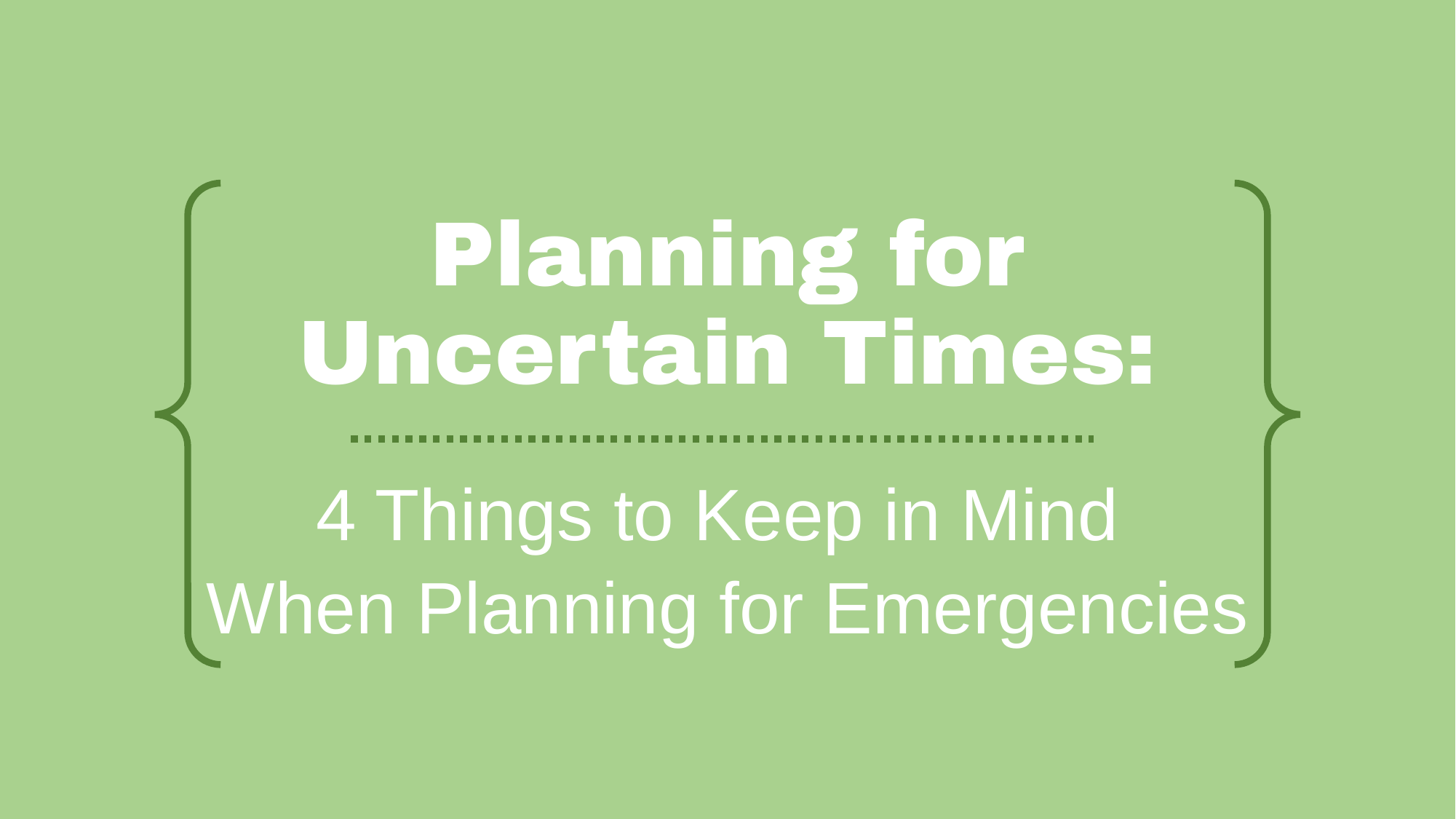

# Planning for Uncertain Times:

4 Things to Keep in Mind
When Planning for Emergencies